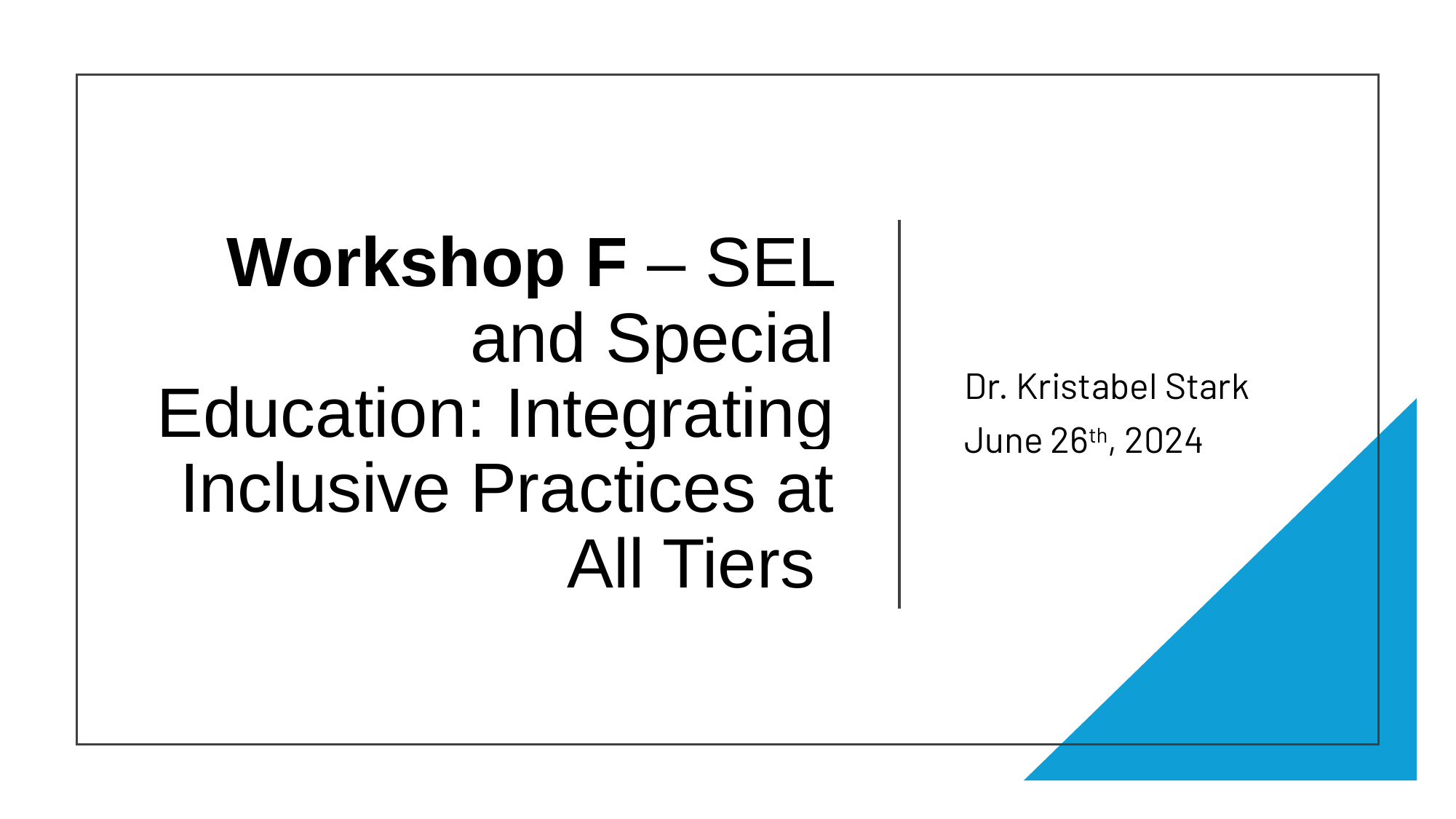

# Workshop F – SEL and Special Education: Integrating Inclusive Practices at All Tiers
Dr. Kristabel Stark
June 26th, 2024